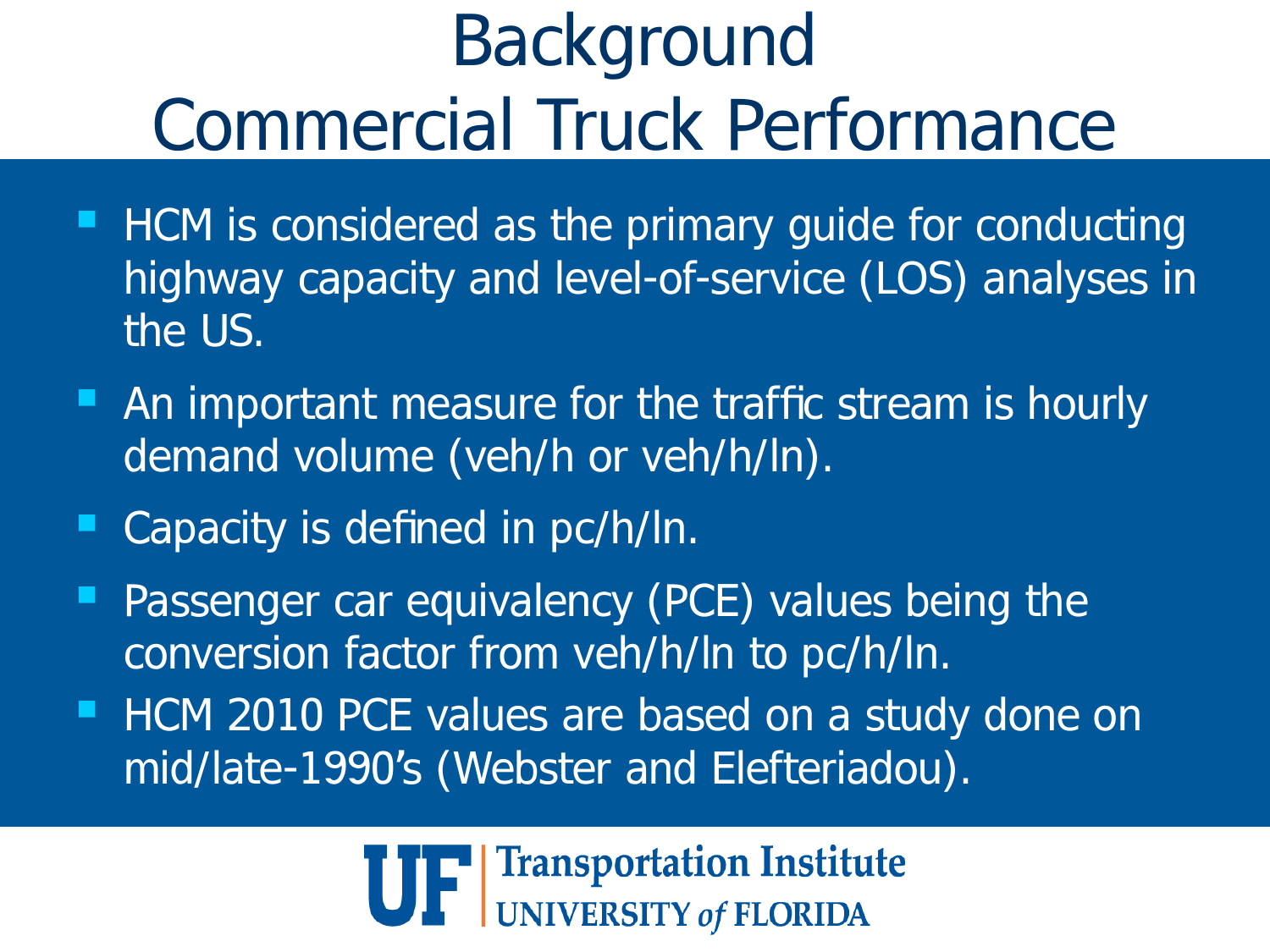

# Background Commercial Truck Performance
HCM is considered as the primary guide for conducting highway capacity and level-of-service (LOS) analyses in the US.
An important measure for the traffic stream is hourly demand volume (veh/h or veh/h/ln).
Capacity is defined in pc/h/ln.
Passenger car equivalency (PCE) values being the conversion factor from veh/h/ln to pc/h/ln.
HCM 2010 PCE values are based on a study done on mid/late-1990’s (Webster and Elefteriadou).